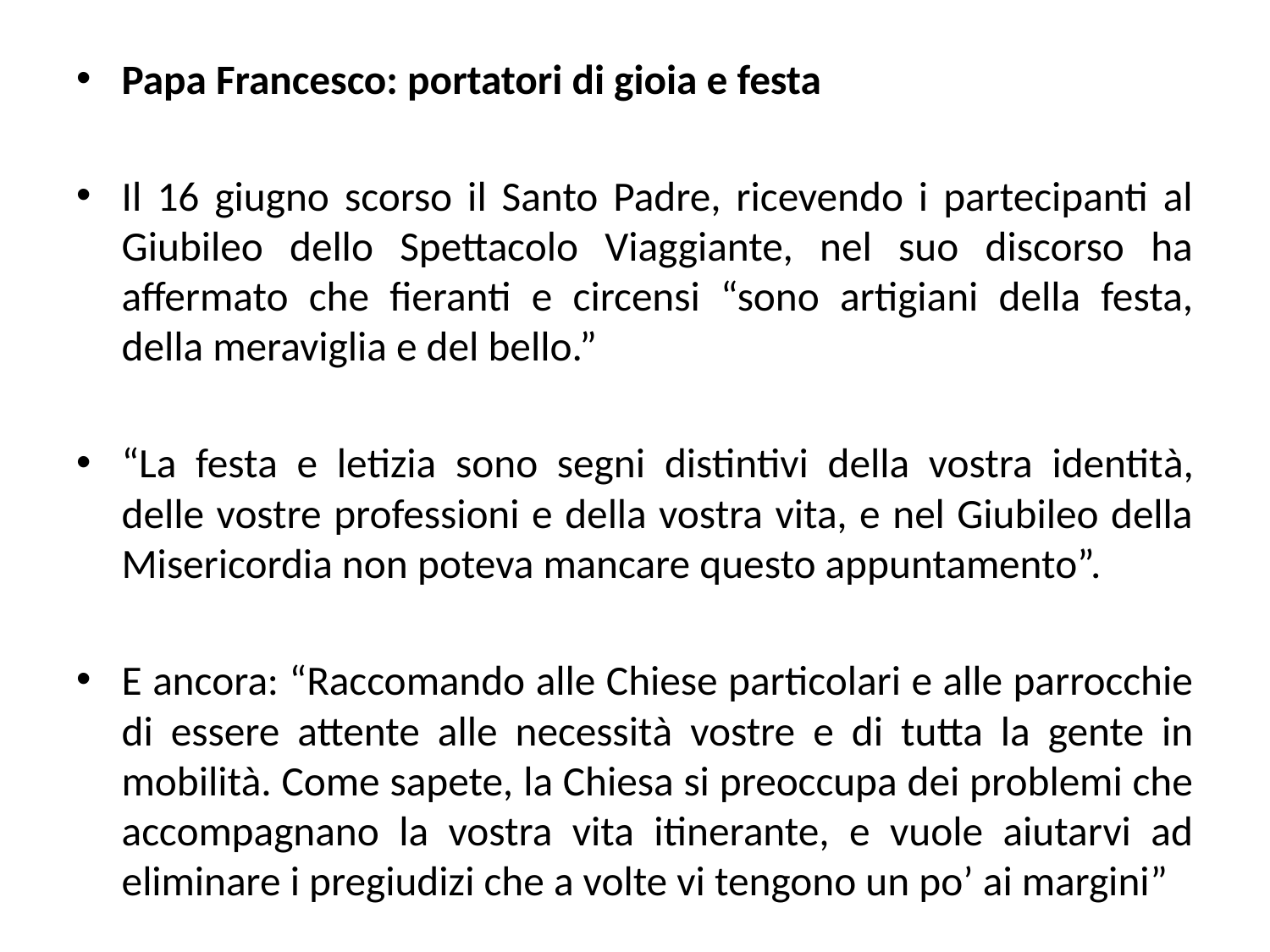

Papa Francesco: portatori di gioia e festa

Il 16 giugno scorso il Santo Padre, ricevendo i partecipanti al Giubileo dello Spettacolo Viaggiante, nel suo discorso ha affermato che fieranti e circensi “sono artigiani della festa, della meraviglia e del bello.”

“La festa e letizia sono segni distintivi della vostra identità, delle vostre professioni e della vostra vita, e nel Giubileo della Misericordia non poteva mancare questo appuntamento”.

E ancora: “Raccomando alle Chiese particolari e alle parrocchie di essere attente alle necessità vostre e di tutta la gente in mobilità. Come sapete, la Chiesa si preoccupa dei problemi che accompagnano la vostra vita itinerante, e vuole aiutarvi ad eliminare i pregiudizi che a volte vi tengono un po’ ai margini”